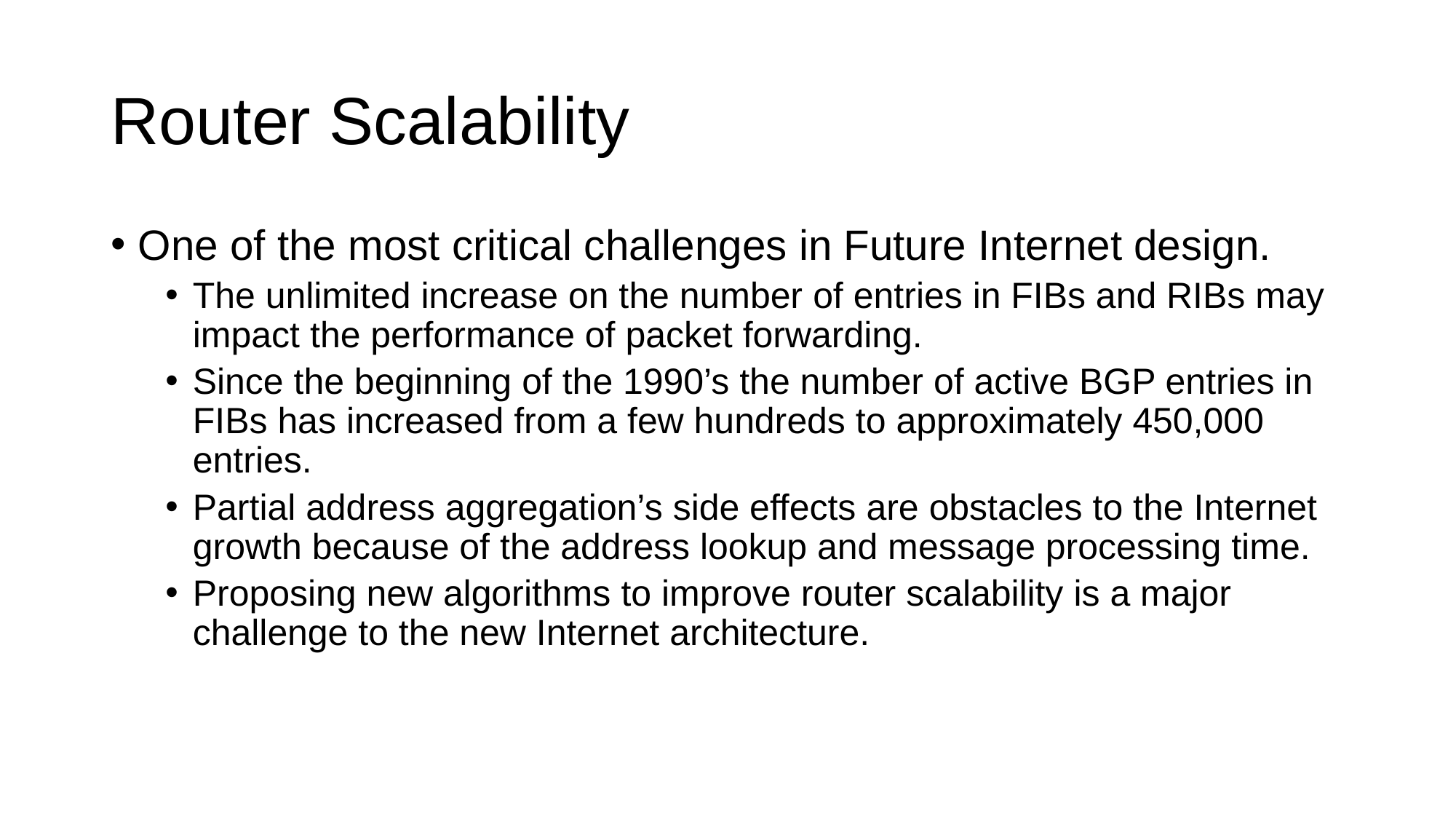

# Router Scalability
One of the most critical challenges in Future Internet design.
The unlimited increase on the number of entries in FIBs and RIBs may impact the performance of packet forwarding.
Since the beginning of the 1990’s the number of active BGP entries in FIBs has increased from a few hundreds to approximately 450,000 entries.
Partial address aggregation’s side effects are obstacles to the Internet growth because of the address lookup and message processing time.
Proposing new algorithms to improve router scalability is a major challenge to the new Internet architecture.